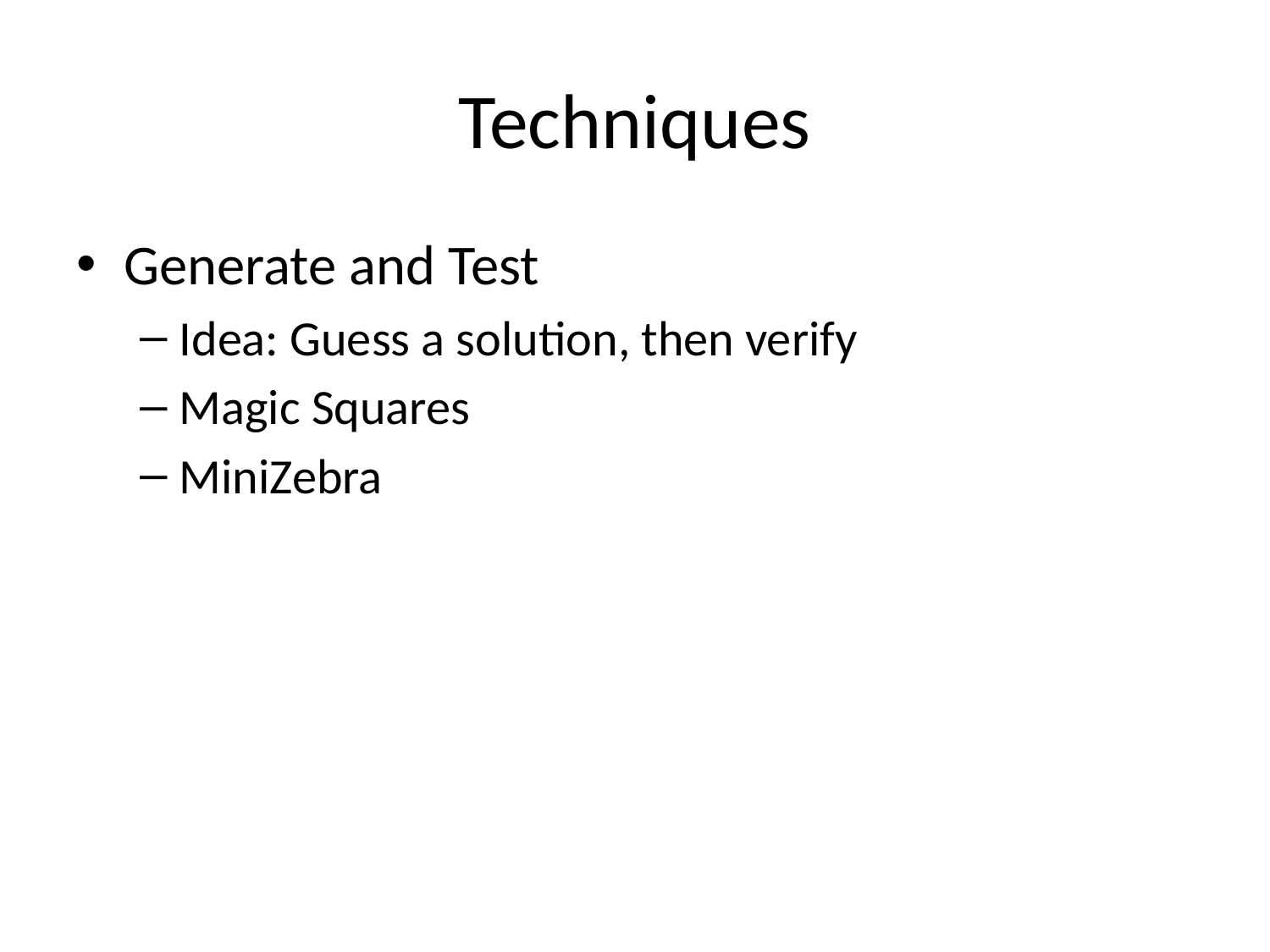

# Techniques
Generate and Test
Idea: Guess a solution, then verify
Magic Squares
MiniZebra